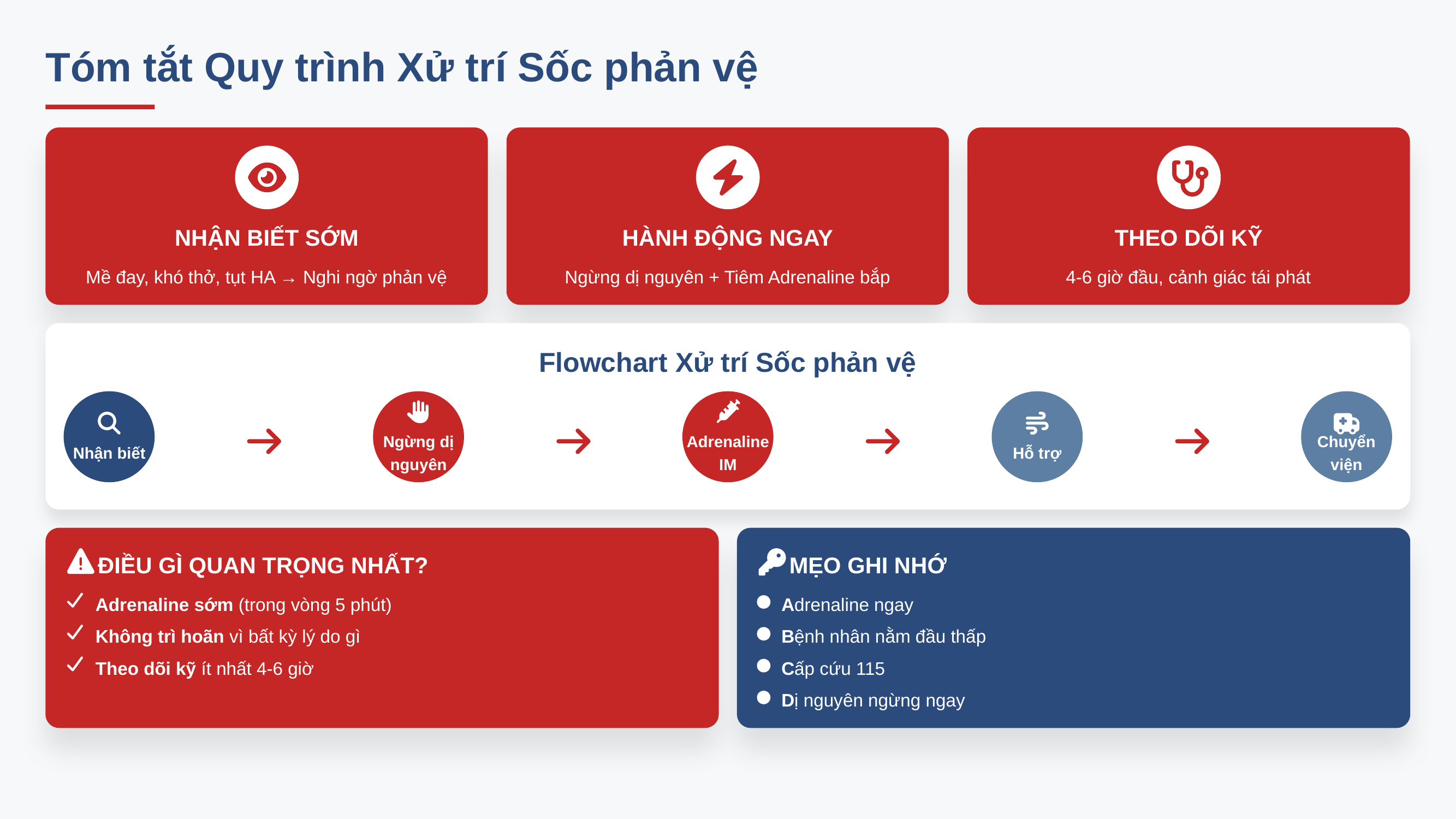

Tóm tắt Quy trình Xử trí Sốc phản vệ

NHẬN BIẾT SỚM
HÀNH ĐỘNG NGAY
THEO DÕI KỸ
Mề đay, khó thở, tụt HA → Nghi ngờ phản vệ
Ngừng dị nguyên + Tiêm Adrenaline bắp
4-6 giờ đầu, cảnh giác tái phát

Flowchart Xử trí Sốc phản vệ

Ngừng dị nguyên
Adrenaline IM
Nhận biết
Hỗ trợ
Chuyển viện

ĐIỀU GÌ QUAN TRỌNG NHẤT?
MẸO GHI NHỚ

Adrenaline sớm (trong vòng 5 phút)
Adrenaline ngay

Không trì hoãn vì bất kỳ lý do gì
Bệnh nhân nằm đầu thấp

Theo dõi kỹ ít nhất 4-6 giờ
Cấp cứu 115

Dị nguyên ngừng ngay